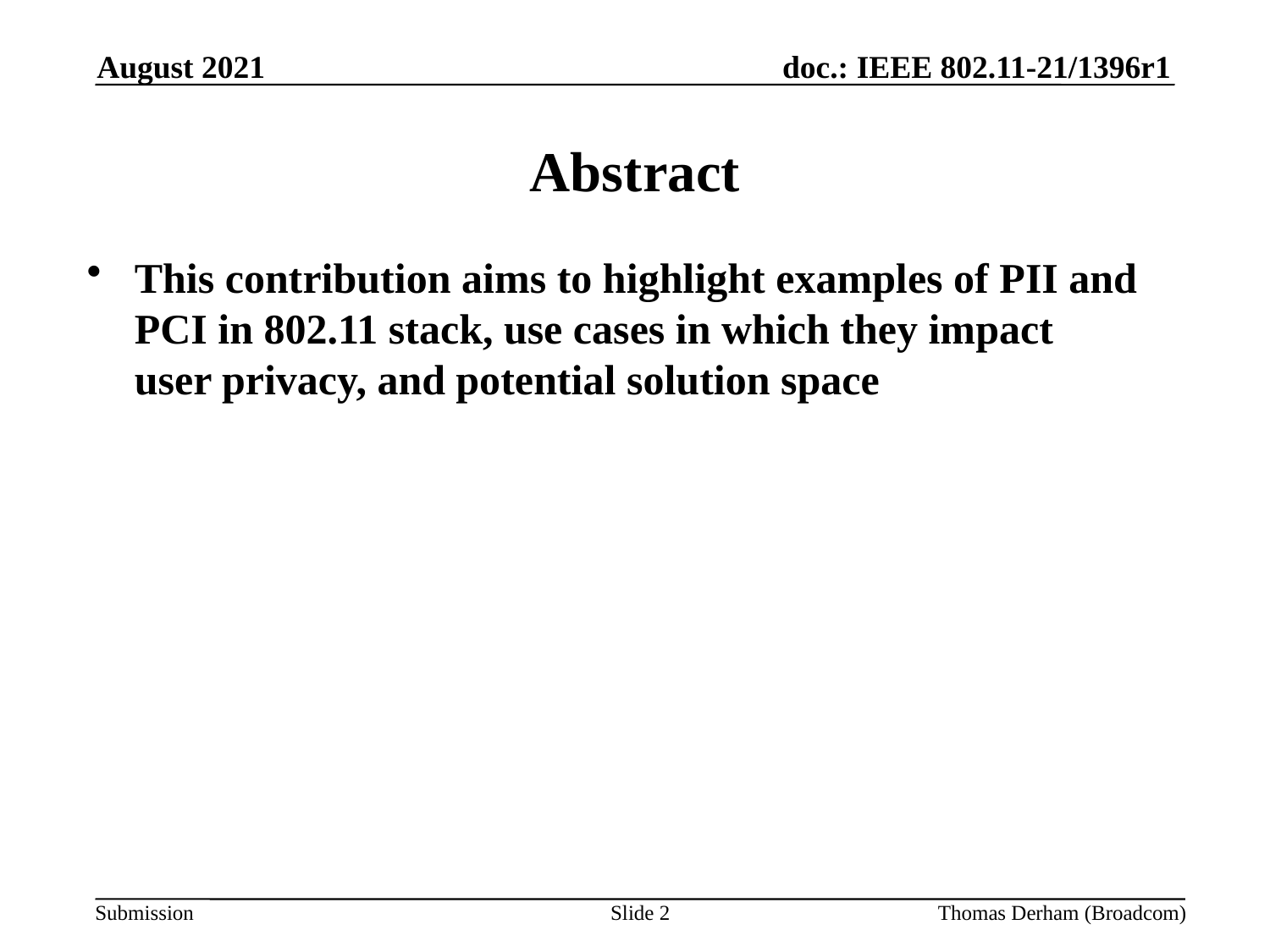

August 2021
# Abstract
This contribution aims to highlight examples of PII and PCI in 802.11 stack, use cases in which they impact user privacy, and potential solution space

Slide 2
Thomas Derham (Broadcom)